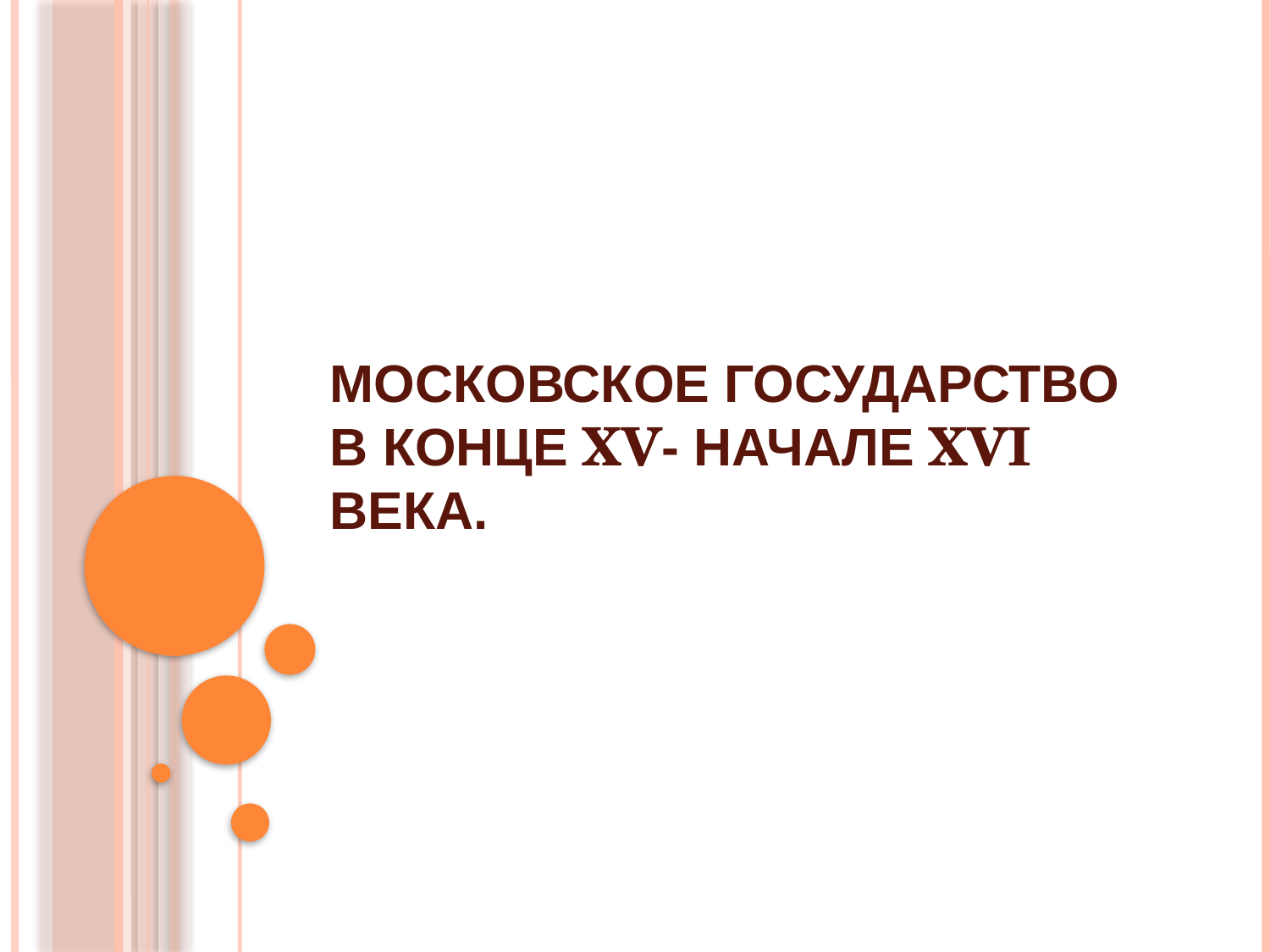

# Московское государство в конце XV- начале XVI века.